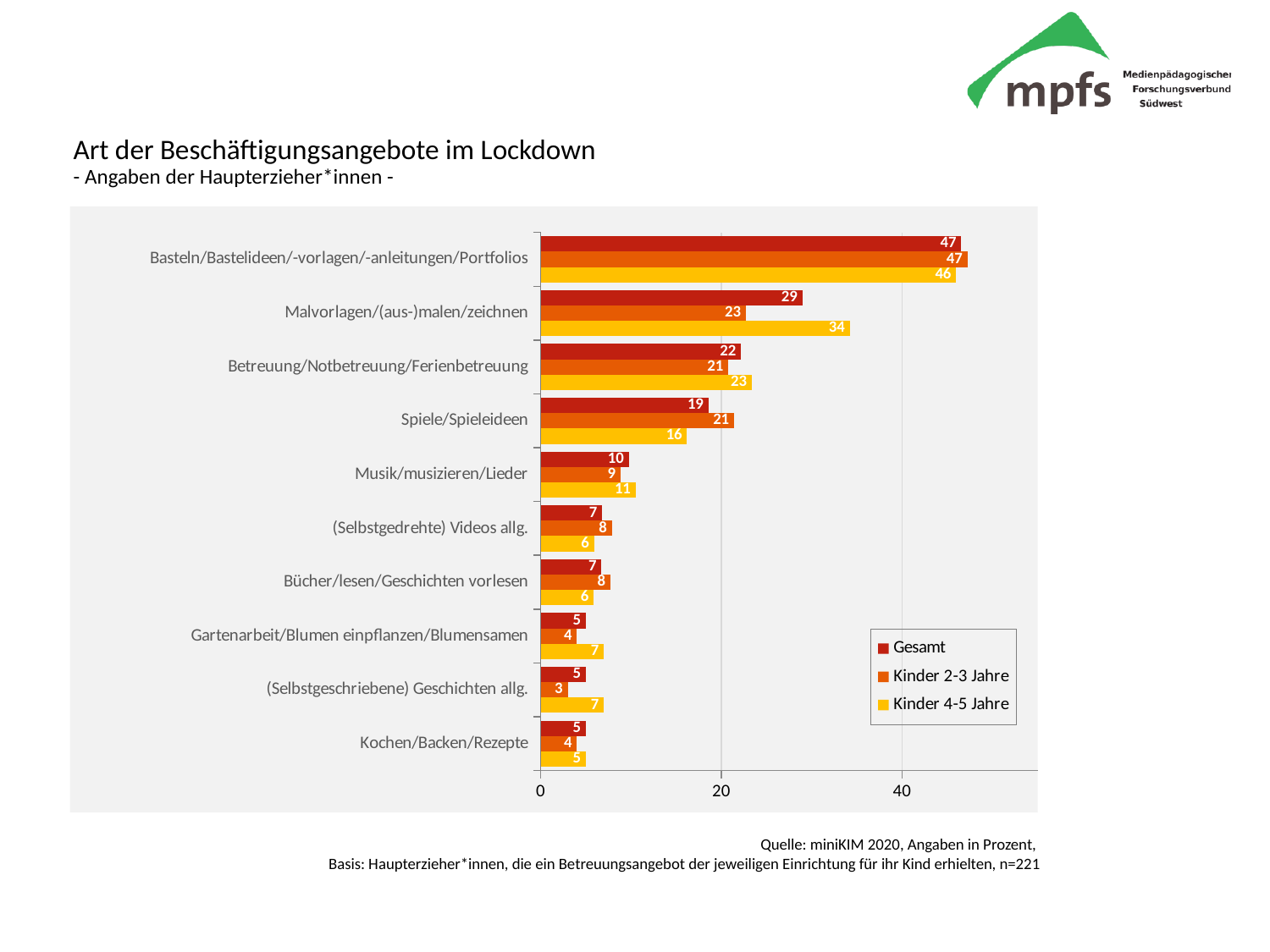

Art der Beschäftigungsangebote im Lockdown
- Angaben der Haupterzieher*innen -

### Chart

| Category | Kinder 4-5 Jahre | Kinder 2-3 Jahre | Gesamt |
|---|---|---|---|
| Kochen/Backen/Rezepte | 5.0 | 4.0 | 5.0 |
| (Selbstgeschriebene) Geschichten allg. | 7.0 | 3.0 | 5.0 |
| Gartenarbeit/Blumen einpflanzen/Blumensamen | 7.0 | 4.0 | 5.0 |
| Bücher/lesen/Geschichten vorlesen | 5.86 | 7.72 | 6.71 |
| (Selbstgedrehte) Videos allg. | 5.9 | 7.87 | 6.8 |
| Musik/musizieren/Lieder | 10.52 | 8.85 | 9.76 |
| Spiele/Spieleideen | 16.2 | 21.4 | 18.57 |
| Betreuung/Notbetreuung/Ferienbetreuung | 23.36 | 20.76 | 22.17 |
| Malvorlagen/(aus-)malen/zeichnen | 34.21 | 22.71 | 28.96 |
| Basteln/Bastelideen/-vorlagen/-anleitungen/Portfolios | 45.97 | 47.23 | 46.54 |
Quelle: miniKIM 2020, Angaben in Prozent,
Basis: Haupterzieher*innen, die ein Betreuungsangebot der jeweiligen Einrichtung für ihr Kind erhielten, n=221